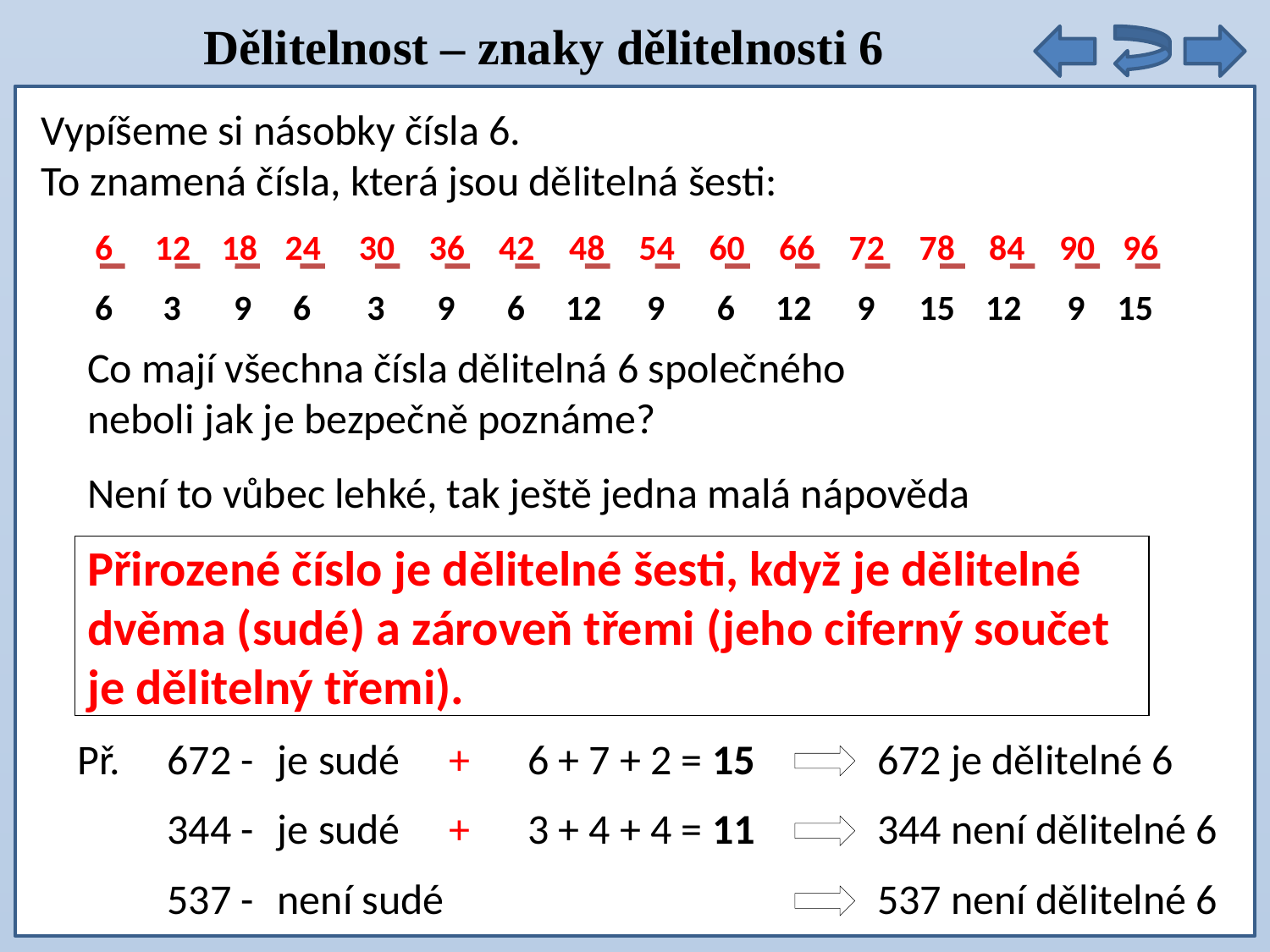

Dělitelnost – znaky dělitelnosti 6

Vypíšeme si násobky čísla 6.
To znamená čísla, která jsou dělitelná šesti:
  6
  12
  18
  24
30
36
42
48
54
60
66
72
78
84
90
96

  6
   3
  9
   6
 3
 9
 6
 12
 9
 6
 12
 9
15
 12
 9
 15
Co mají všechna čísla dělitelná 6 společného
neboli jak je bezpečně poznáme?
Není to vůbec lehké, tak ještě jedna malá nápověda
Přirozené číslo je dělitelné šesti, když je dělitelné dvěma (sudé) a zároveň třemi (jeho ciferný součet je dělitelný třemi).
Př.
672 -
je sudé
+
6 + 7 + 2 = 15
672 je dělitelné 6

344 -
je sudé
+
3 + 4 + 4 = 11
344 není dělitelné 6

537 -
není sudé
537 není dělitelné 6